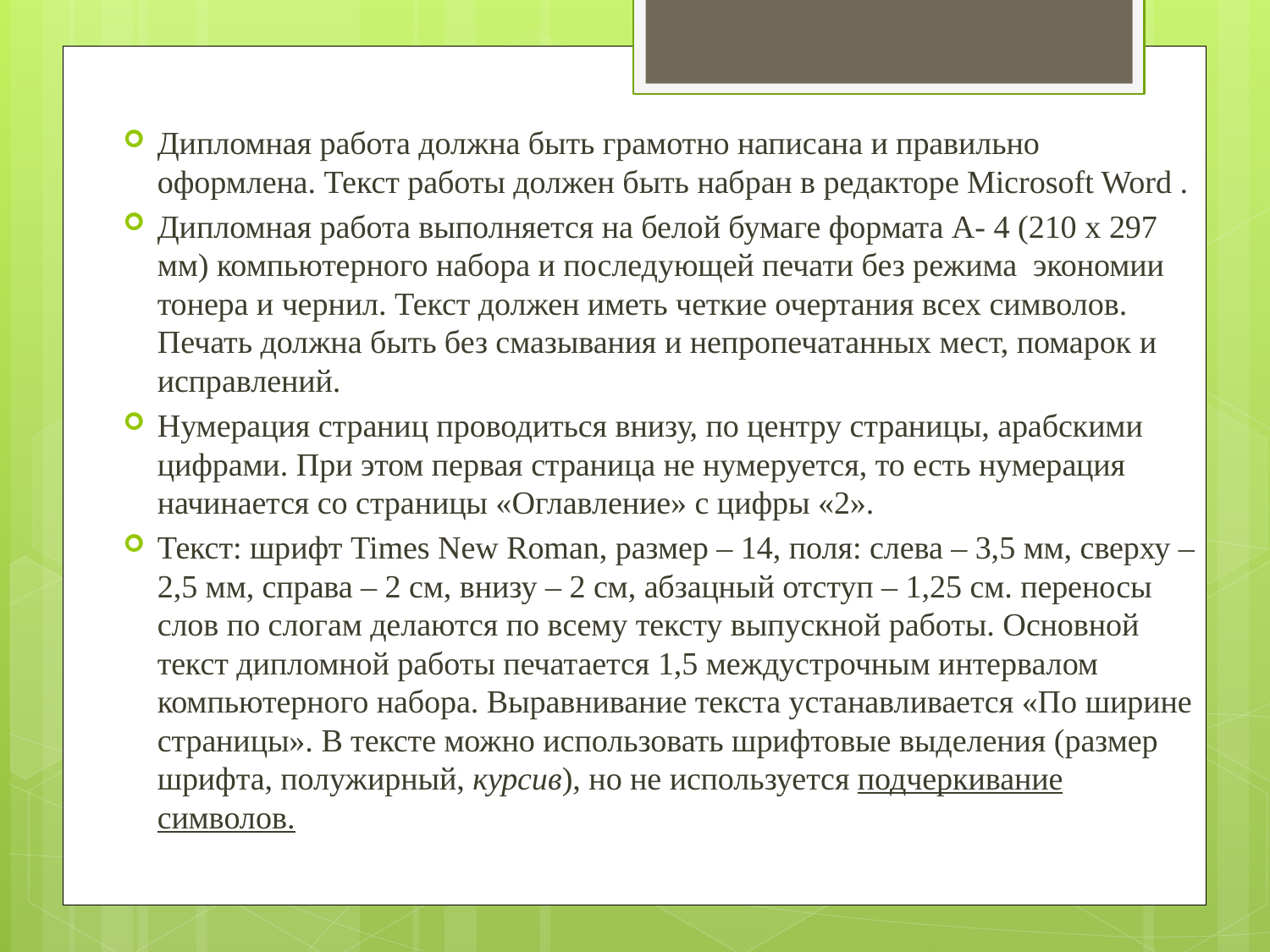

Дипломная работа должна быть грамотно написана и правильно оформлена. Текст работы должен быть набран в редакторе Microsoft Word .
Дипломная работа выполняется на белой бумаге формата А- 4 (210 x 297 мм) компьютерного набора и последующей печати без режима  экономии  тонера и чернил. Текст должен иметь четкие очертания всех символов. Печать должна быть без смазывания и непропечатанных мест, помарок и исправлений.
Нумерация страниц проводиться внизу, по центру страницы, арабскими цифрами. При этом первая страница не нумеруется, то есть нумерация начинается со страницы «Оглавление» с цифры «2».
Текст: шрифт Times New Roman, размер – 14, поля: слева – 3,5 мм, сверху – 2,5 мм, справа – 2 см, внизу – 2 см, абзацный отступ – 1,25 см. переносы слов по слогам делаются по всему тексту выпускной работы. Основной текст дипломной работы печатается 1,5 междустрочным интервалом компьютерного набора. Выравнивание текста устанавливается «По ширине страницы». В тексте можно использовать шрифтовые выделения (размер шрифта, полужирный, курсив), но не используется подчеркивание символов.